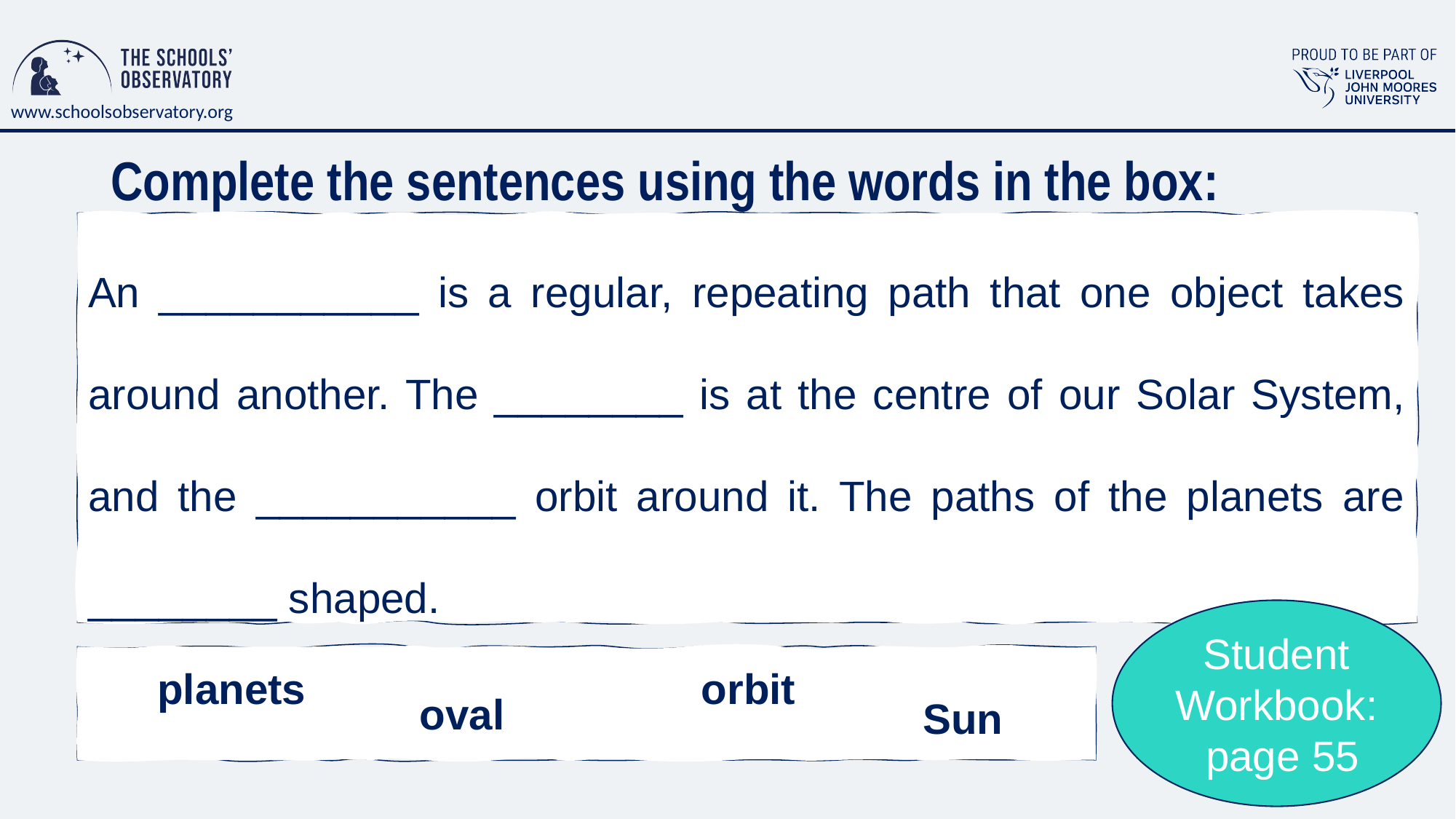

# Complete the sentences using the words in the box:
An ___________ is a regular, repeating path that one object takes around another. The ________ is at the centre of our Solar System, and the ___________ orbit around it. The paths of the planets are ________ shaped.
Student Workbook:  page 55

planets
orbit
oval
Sun